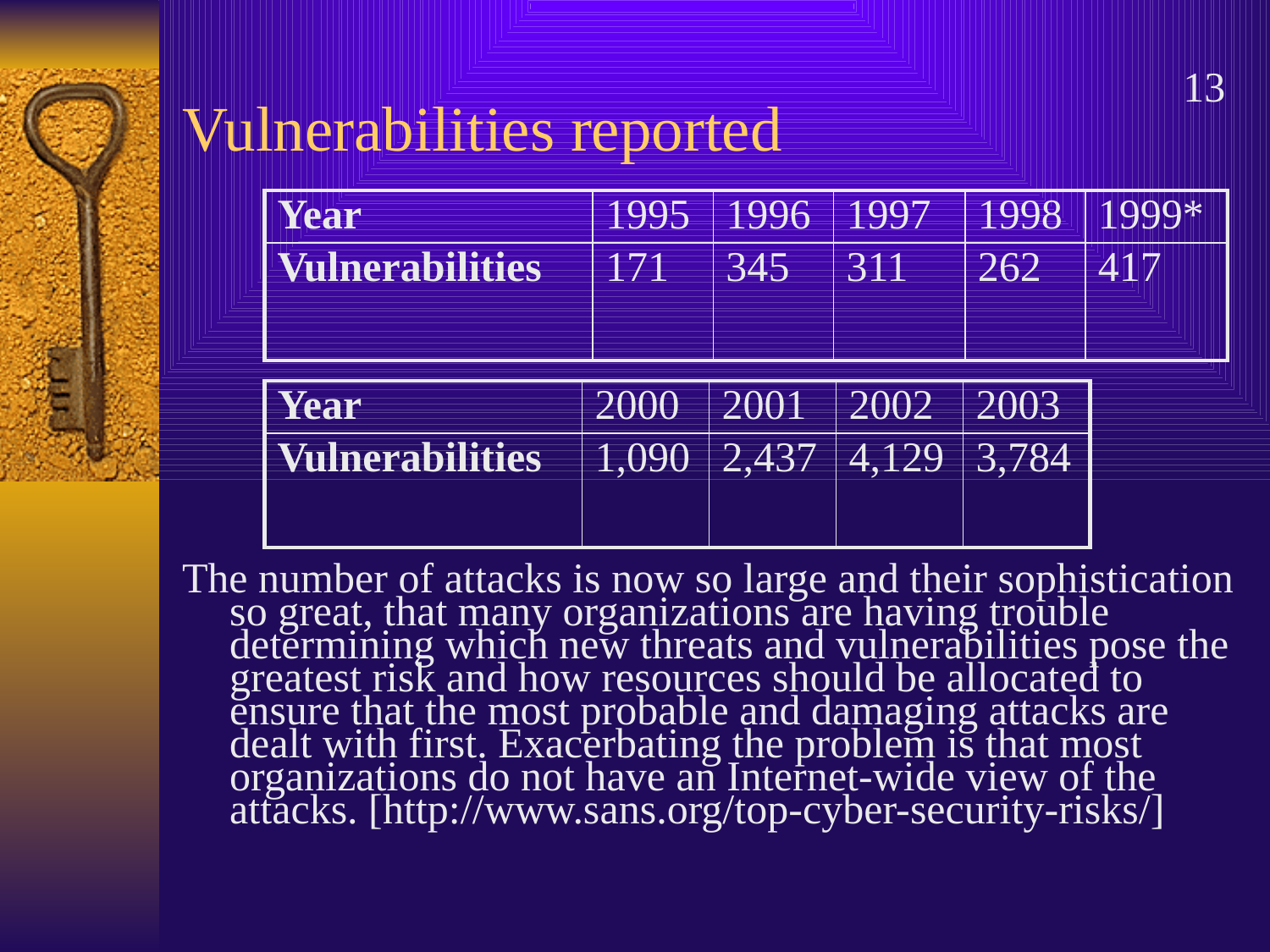

# Vulnerabilities reported
13

The number of attacks is now so large and their sophistication so great, that many organizations are having trouble determining which new threats and vulnerabilities pose the greatest risk and how resources should be allocated to ensure that the most probable and damaging attacks are dealt with first. Exacerbating the problem is that most organizations do not have an Internet-wide view of the attacks. [http://www.sans.org/top-cyber-security-risks/]

| Year | 1995 | 1996 | 1997 | 1998 | 1999\* |
| --- | --- | --- | --- | --- | --- |
| Vulnerabilities | 171 | 345 | 311 | 262 | 417 |
| Year | 2000 | 2001 | 2002 | 2003 |
| --- | --- | --- | --- | --- |
| Vulnerabilities | 1,090 | 2,437 | 4,129 | 3,784 |